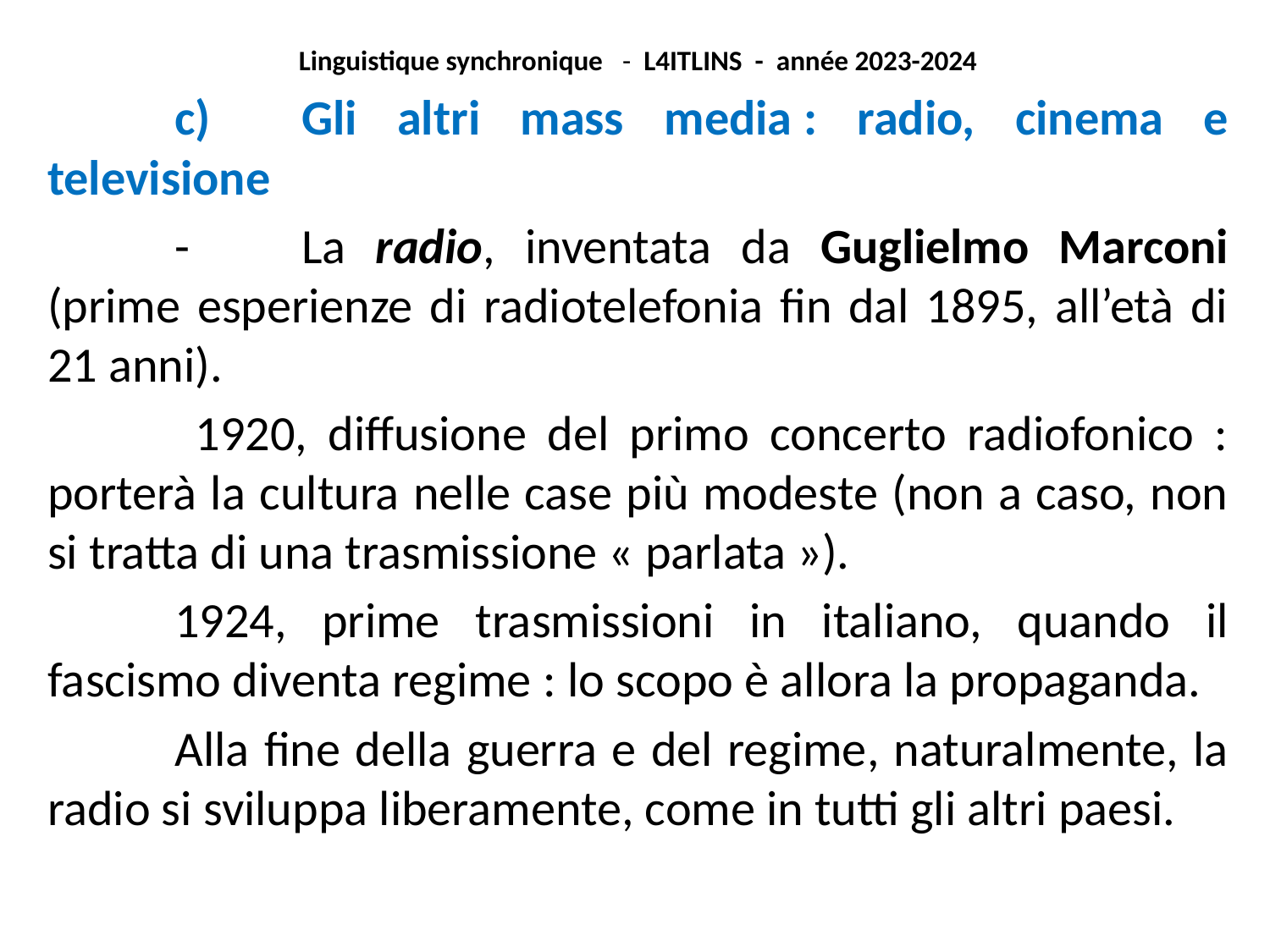

Linguistique synchronique   -  L4ITLINS  -  année 2023-2024
	c)	Gli altri mass media : radio, cinema e televisione
	-	La radio, inventata da Guglielmo Marconi (prime esperienze di radiotelefonia fin dal 1895, all’età di 21 anni).
	 1920, diffusione del primo concerto radiofonico : porterà la cultura nelle case più modeste (non a caso, non si tratta di una trasmissione « parlata »).
	1924, prime trasmissioni in italiano, quando il fascismo diventa regime : lo scopo è allora la propaganda.
	Alla fine della guerra e del regime, naturalmente, la radio si sviluppa liberamente, come in tutti gli altri paesi.

#